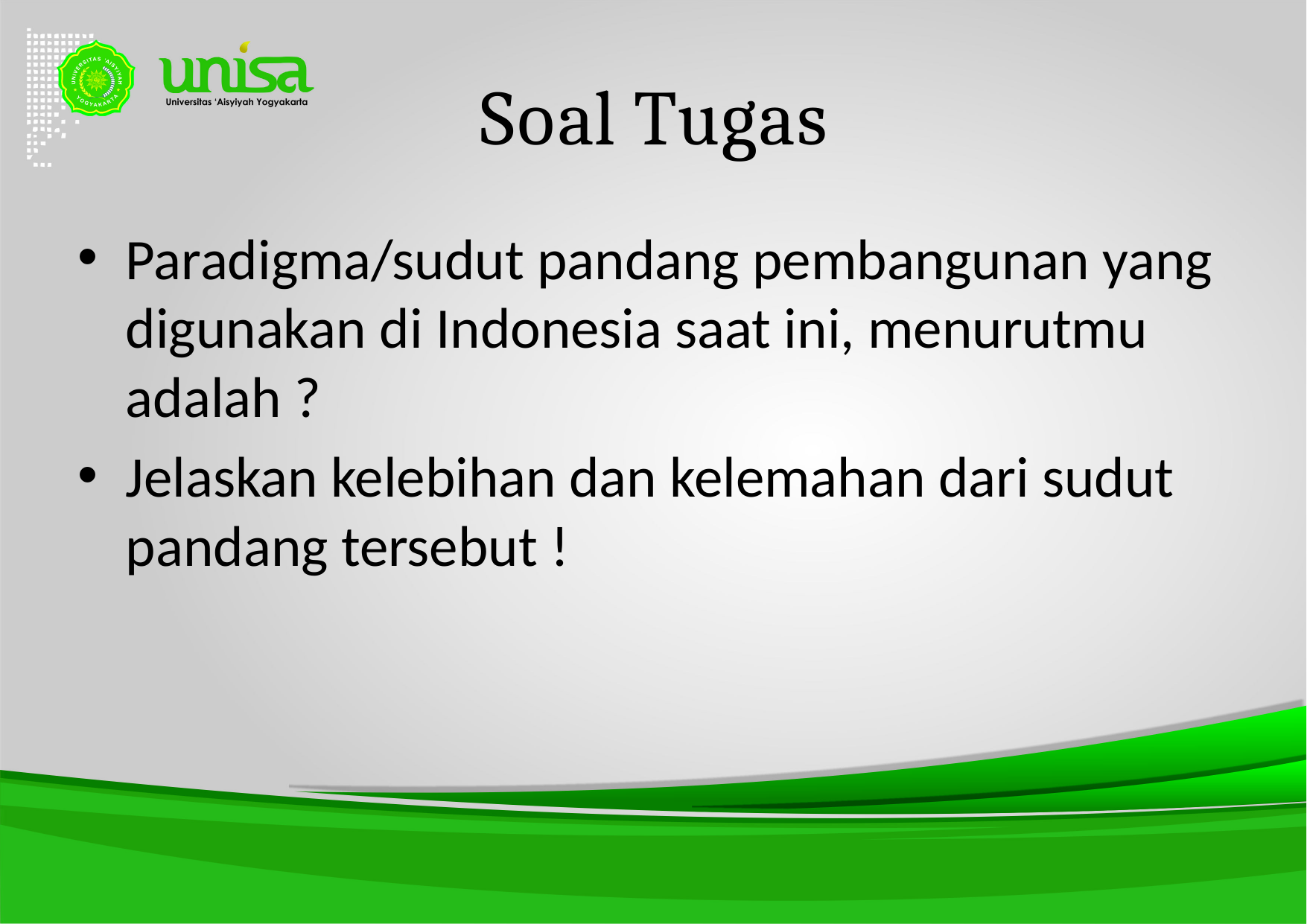

# Soal Tugas
Paradigma/sudut pandang pembangunan yang digunakan di Indonesia saat ini, menurutmu adalah ?
Jelaskan kelebihan dan kelemahan dari sudut pandang tersebut !